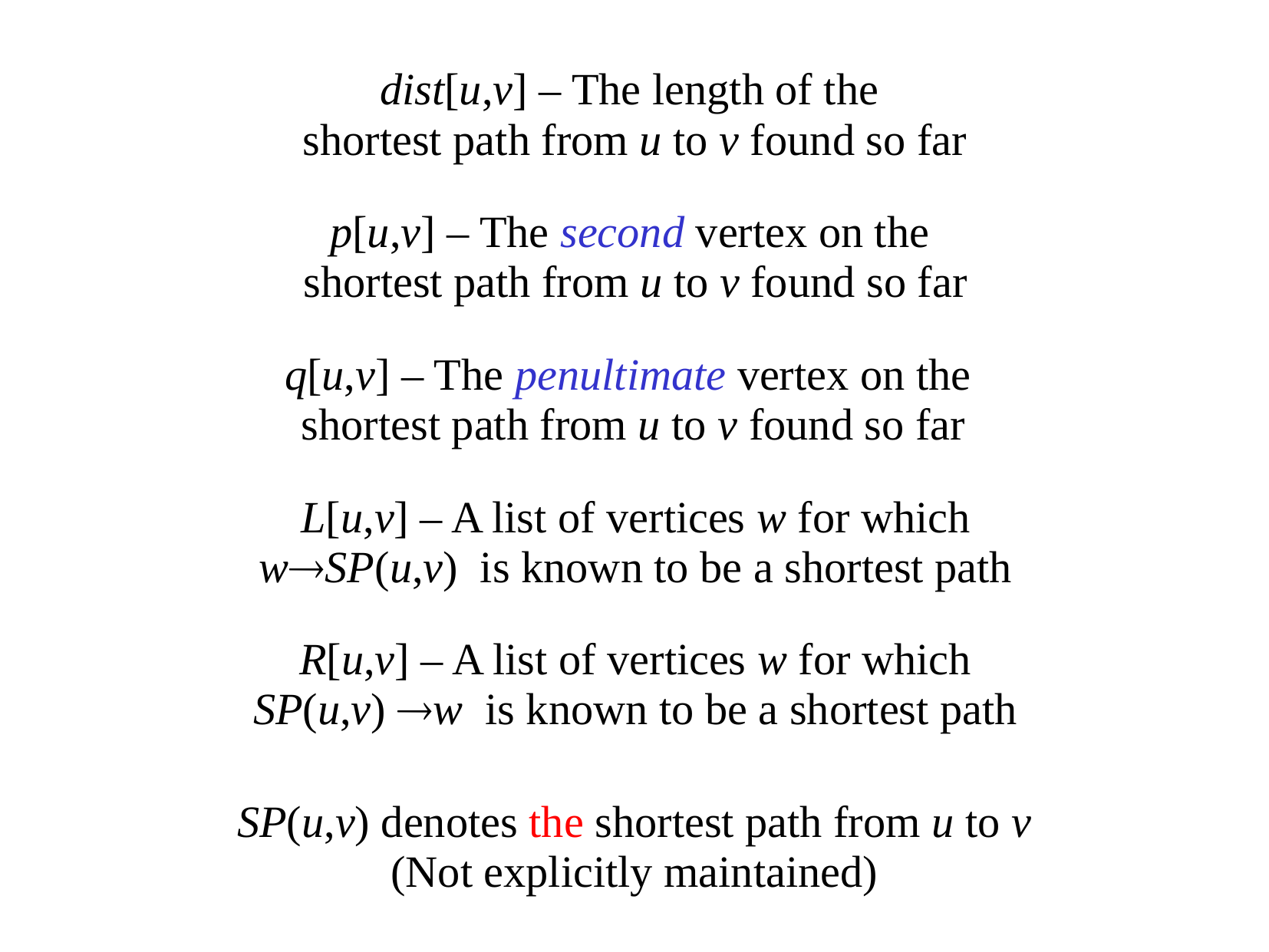

dist[u,v] – The length of the
shortest path from u to v found so far
p[u,v] – The second vertex on the
shortest path from u to v found so far
q[u,v] – The penultimate vertex on the
shortest path from u to v found so far
L[u,v] – A list of vertices w for which
w→SP(u,v)  is known to be a shortest path
R[u,v] – A list of vertices w for which
SP(u,v) →w  is known to be a shortest path
SP(u,v) denotes the shortest path from u to v
(Not explicitly maintained)